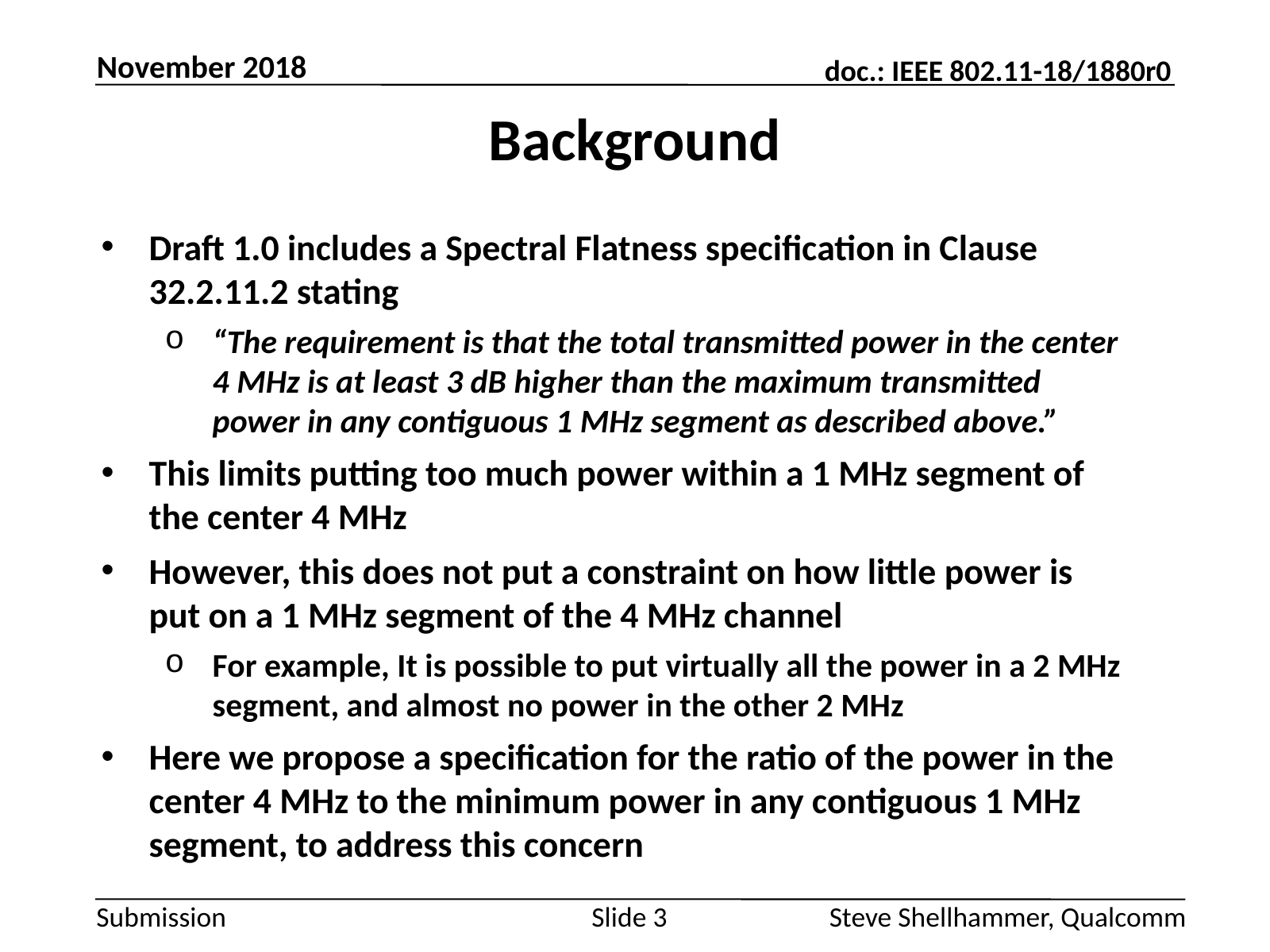

November 2018
# Background
Draft 1.0 includes a Spectral Flatness specification in Clause 32.2.11.2 stating
“The requirement is that the total transmitted power in the center 4 MHz is at least 3 dB higher than the maximum transmitted power in any contiguous 1 MHz segment as described above.”
This limits putting too much power within a 1 MHz segment of the center 4 MHz
However, this does not put a constraint on how little power is put on a 1 MHz segment of the 4 MHz channel
For example, It is possible to put virtually all the power in a 2 MHz segment, and almost no power in the other 2 MHz
Here we propose a specification for the ratio of the power in the center 4 MHz to the minimum power in any contiguous 1 MHz segment, to address this concern
Slide 3
Steve Shellhammer, Qualcomm